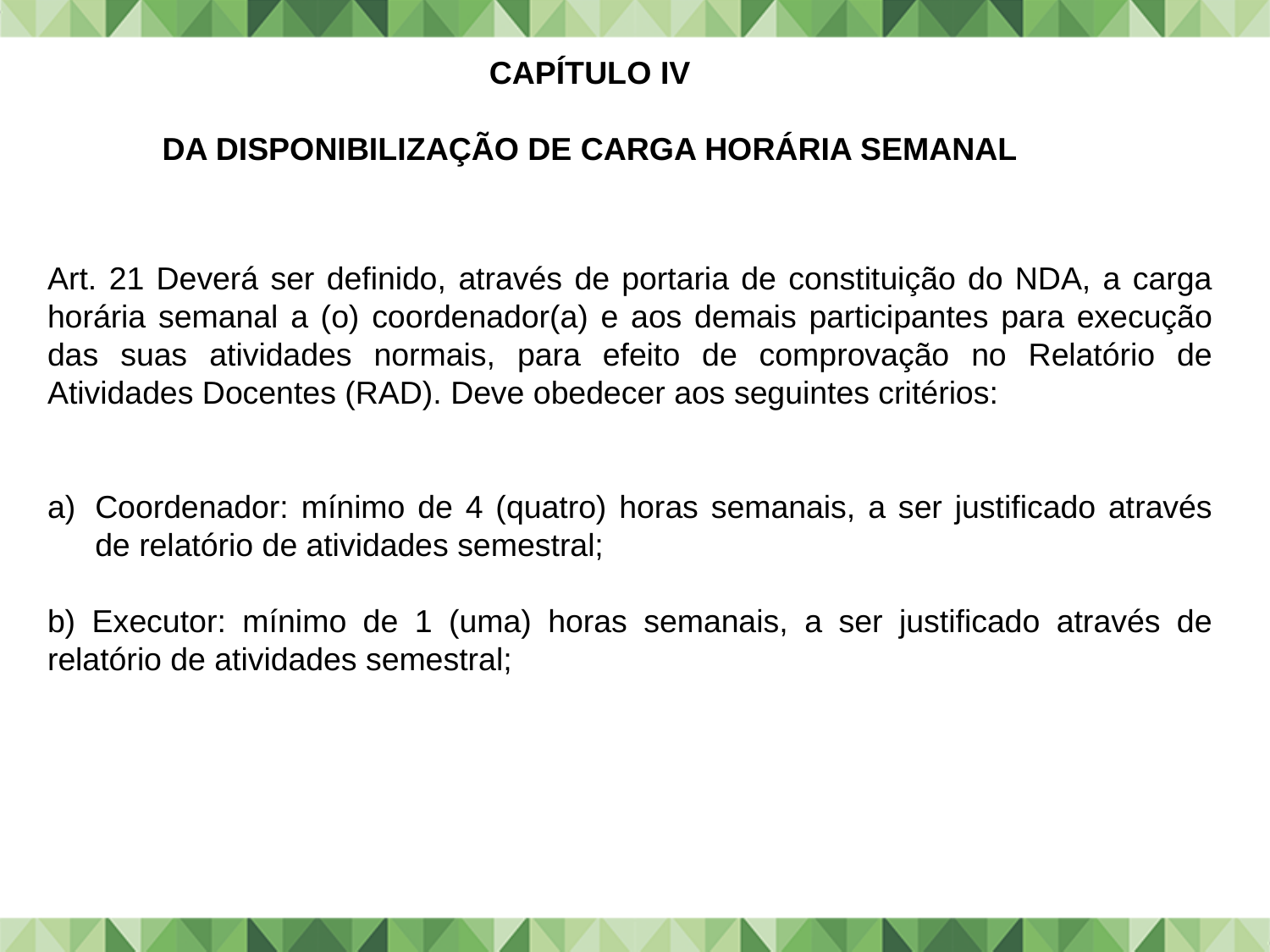

CAPÍTULO IV

DA DISPONIBILIZAÇÃO DE CARGA HORÁRIA SEMANAL

Art. 21 Deverá ser definido, através de portaria de constituição do NDA, a carga horária semanal a (o) coordenador(a) e aos demais participantes para execução das suas atividades normais, para efeito de comprovação no Relatório de Atividades Docentes (RAD). Deve obedecer aos seguintes critérios:

Coordenador: mínimo de 4 (quatro) horas semanais, a ser justificado através de relatório de atividades semestral;

b) Executor: mínimo de 1 (uma) horas semanais, a ser justificado através de relatório de atividades semestral;